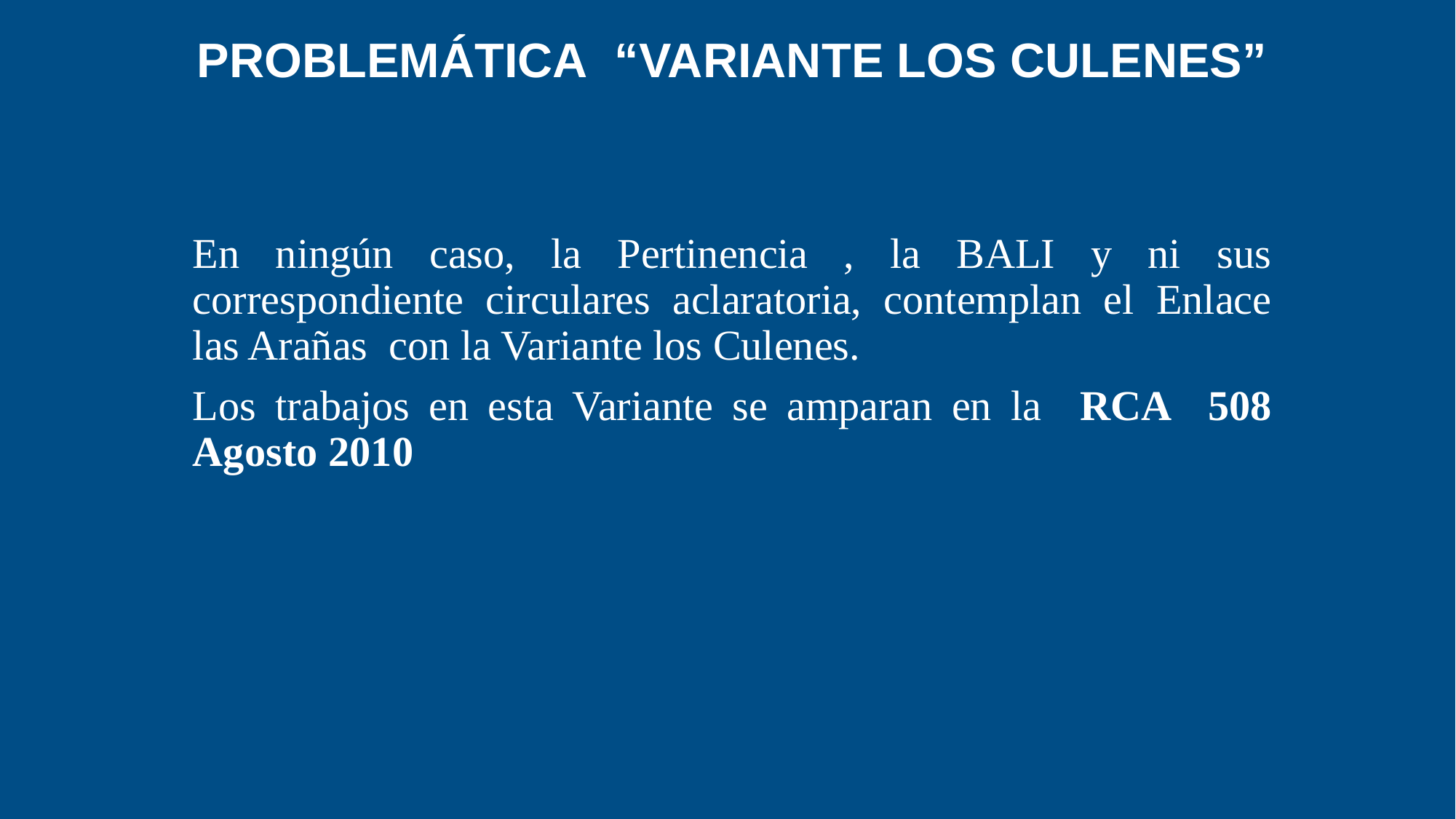

Problemática  “variante los culenes”

En ningún caso, la Pertinencia , la BALI y ni sus correspondiente circulares aclaratoria, contemplan el Enlace las Arañas  con la Variante los Culenes.
Los trabajos en esta Variante se amparan en la  RCA  508 Agosto 2010